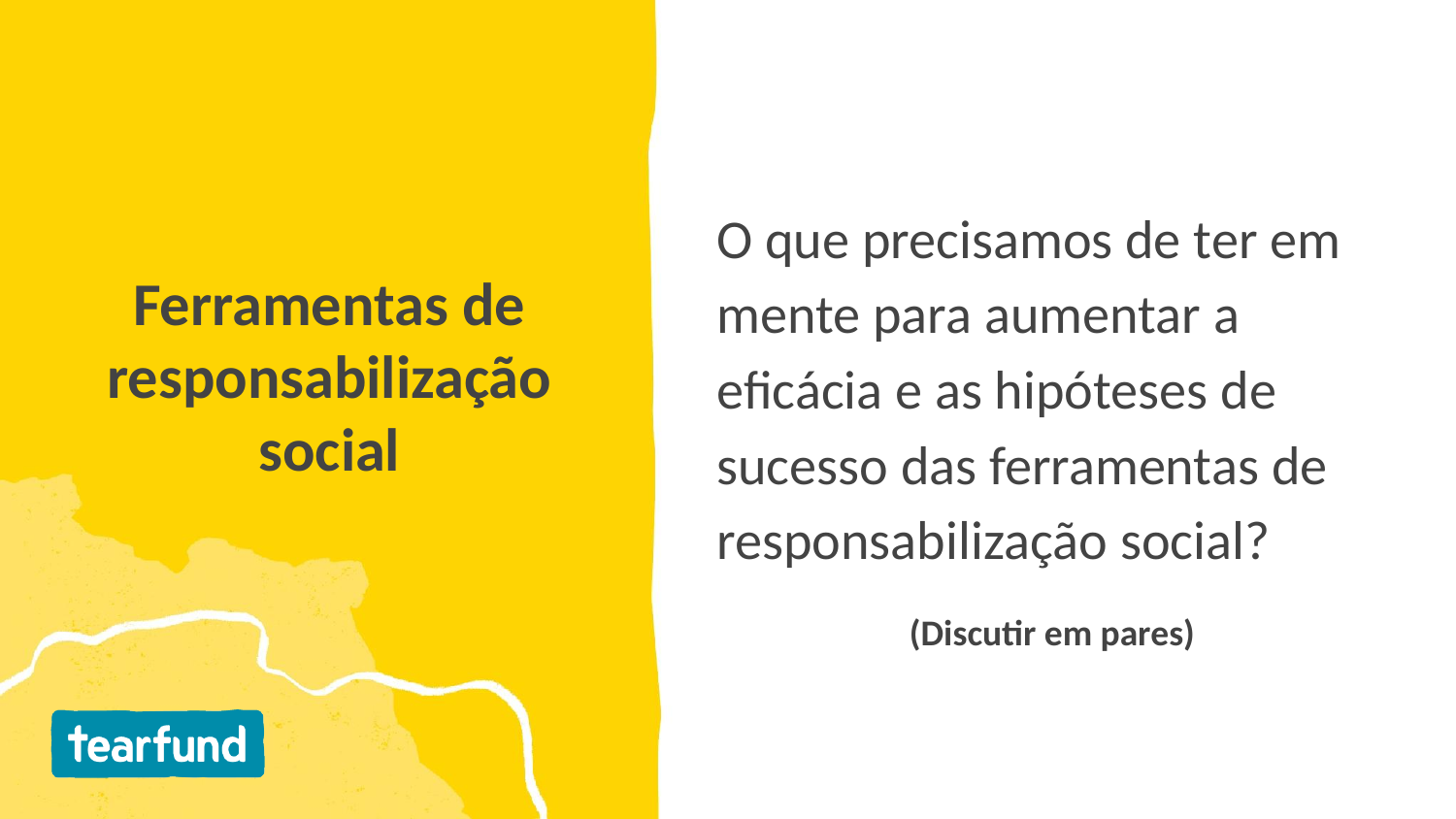

O que precisamos de ter em mente para aumentar a eficácia e as hipóteses de sucesso das ferramentas de responsabilização social?
(Discutir em pares)

# Ferramentas de responsabilização social